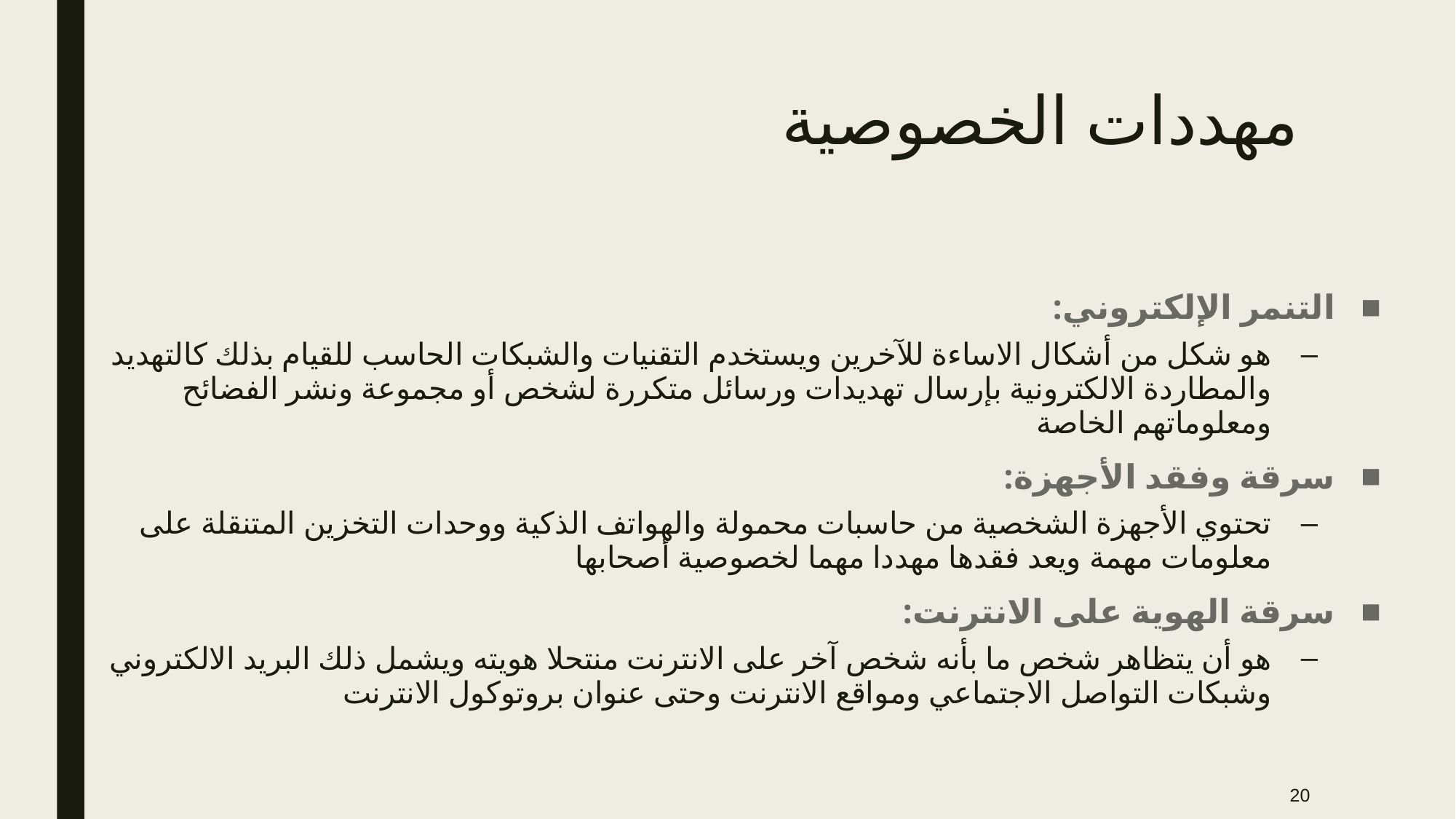

# مهددات الخصوصية
التنمر الإلكتروني:
هو شكل من أشكال الاساءة للآخرين ويستخدم التقنيات والشبكات الحاسب للقيام بذلك كالتهديد والمطاردة الالكترونية بإرسال تهديدات ورسائل متكررة لشخص أو مجموعة ونشر الفضائح ومعلوماتهم الخاصة
سرقة وفقد الأجهزة:
تحتوي الأجهزة الشخصية من حاسبات محمولة والهواتف الذكية ووحدات التخزين المتنقلة على معلومات مهمة ويعد فقدها مهددا مهما لخصوصية أصحابها
سرقة الهوية على الانترنت:
هو أن يتظاهر شخص ما بأنه شخص آخر على الانترنت منتحلا هويته ويشمل ذلك البريد الالكتروني وشبكات التواصل الاجتماعي ومواقع الانترنت وحتى عنوان بروتوكول الانترنت
20